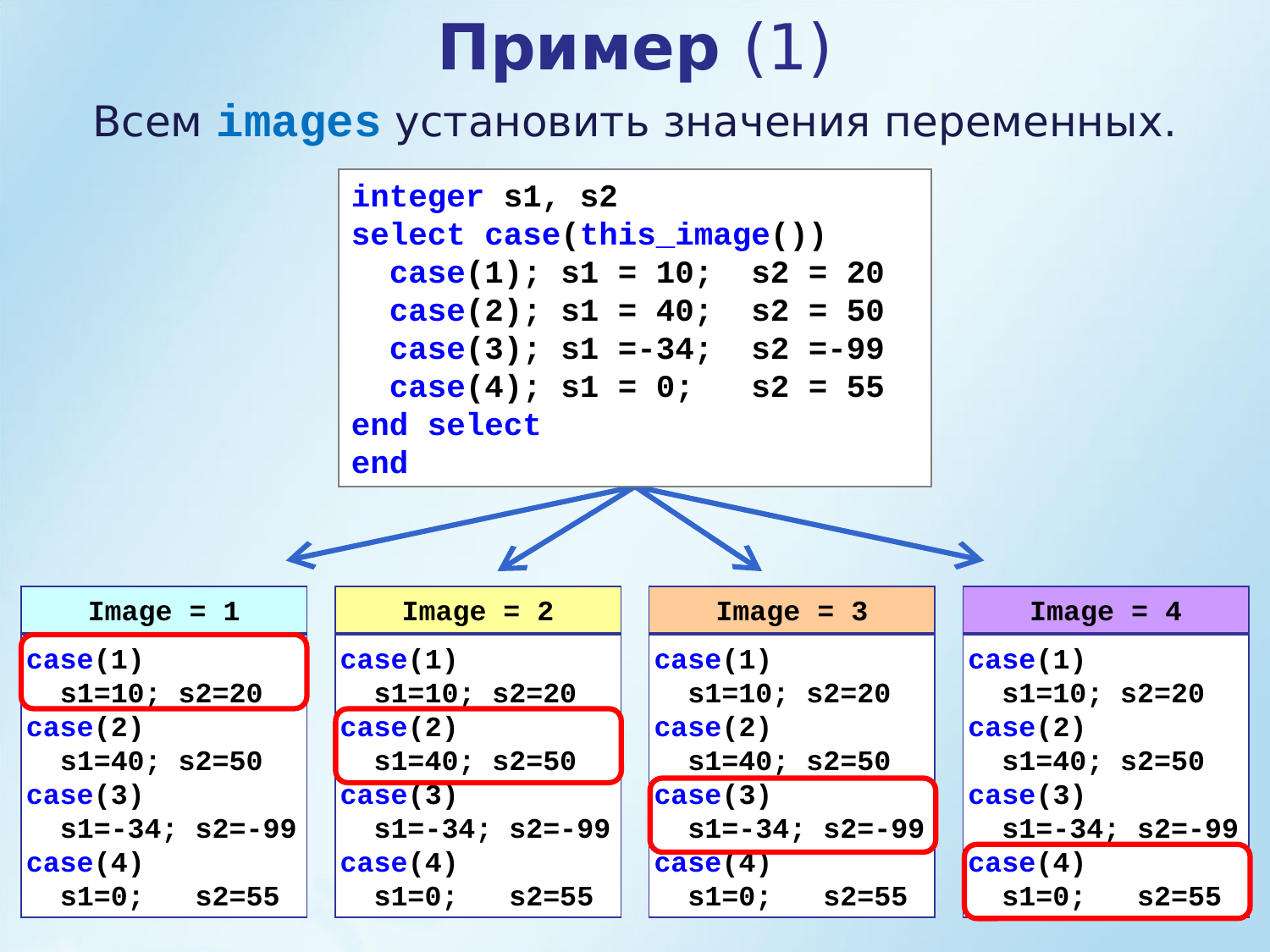

Пример (1)
Всем images установить значения переменных.
integer s1, s2
select case(this_image())
  case(1); s1 = 10;  s2 = 20
  case(2); s1 = 40;  s2 = 50
  case(3); s1 =-34;  s2 =-99
  case(4); s1 = 0;   s2 = 55
end select
end

Image = 1
case(1)
  s1=10; s2=20
case(2)
  s1=40; s2=50
case(3)
  s1=-34; s2=-99
case(4)
  s1=0;   s2=55
Image = 2
case(1)
  s1=10; s2=20
case(2)
  s1=40; s2=50
case(3)
  s1=-34; s2=-99
case(4)
  s1=0;   s2=55
Image = 3
case(1)
  s1=10; s2=20
case(2)
  s1=40; s2=50
case(3)
  s1=-34; s2=-99
case(4)
  s1=0;   s2=55
Image = 4
case(1)
  s1=10; s2=20
case(2)
  s1=40; s2=50
case(3)
  s1=-34; s2=-99
case(4)
  s1=0;   s2=55